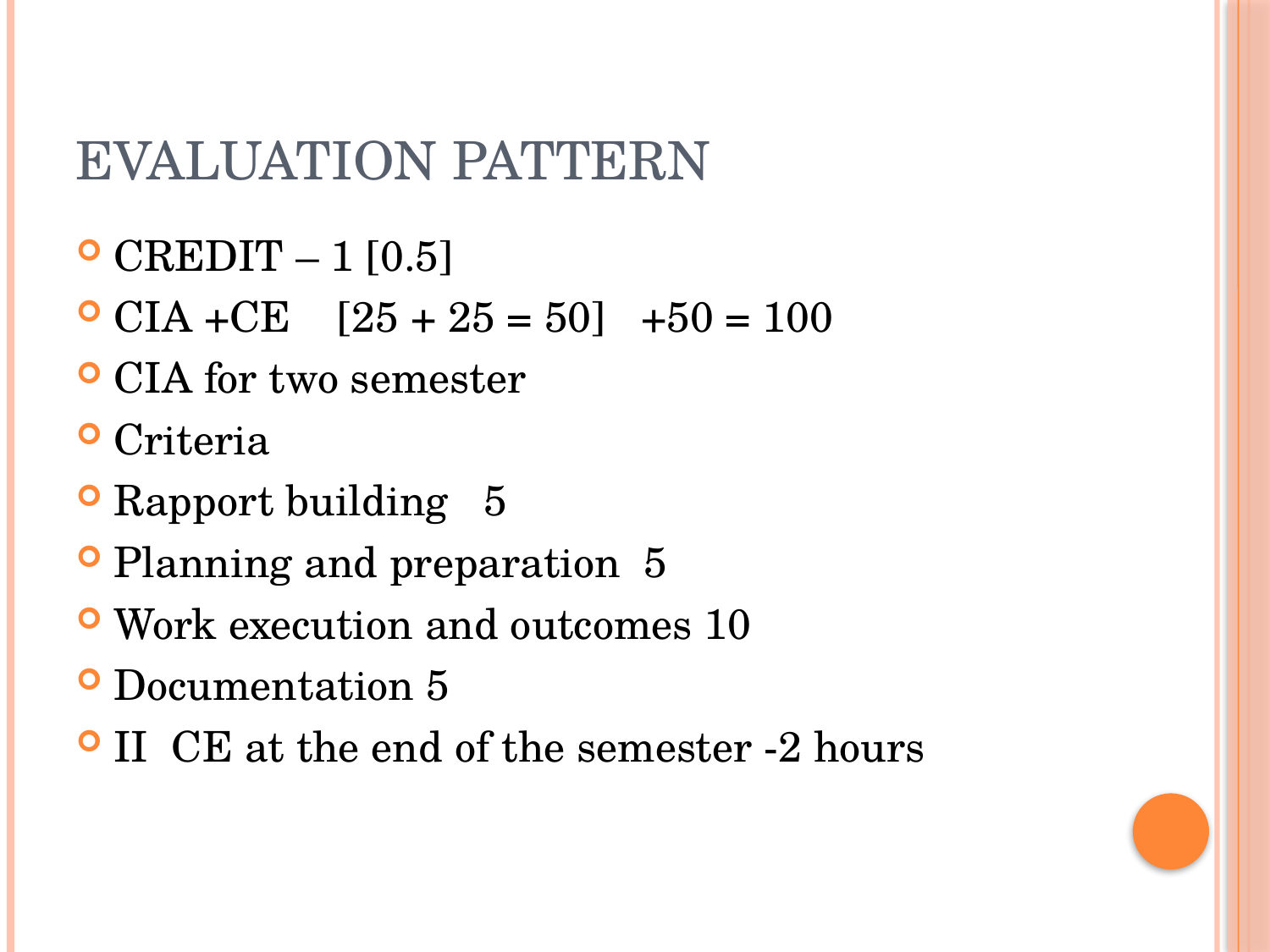

# Evaluation pattern
CREDIT – 1 [0.5]
CIA +CE    [25 + 25 = 50]   +50 = 100
CIA for two semester
Criteria
Rapport building   5
Planning and preparation  5
Work execution and outcomes 10
Documentation 5
II  CE at the end of the semester -2 hours